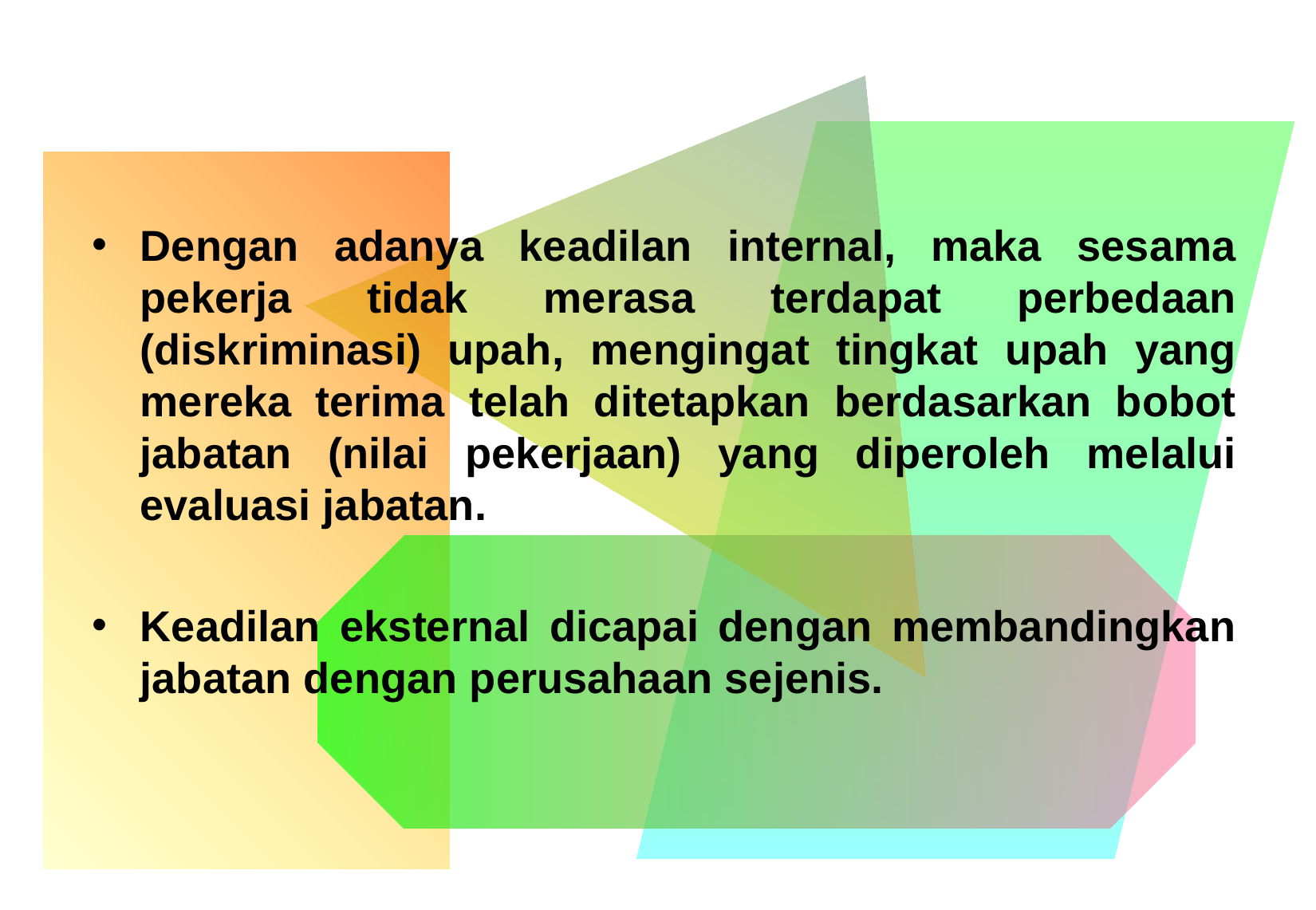

Dengan adanya keadilan internal, maka sesama pekerja tidak merasa terdapat perbedaan (diskriminasi) upah, mengingat tingkat upah yang mereka terima telah ditetapkan berdasarkan bobot jabatan (nilai pekerjaan) yang diperoleh melalui evaluasi jabatan.

Keadilan eksternal dicapai dengan membandingkan jabatan dengan perusahaan sejenis.